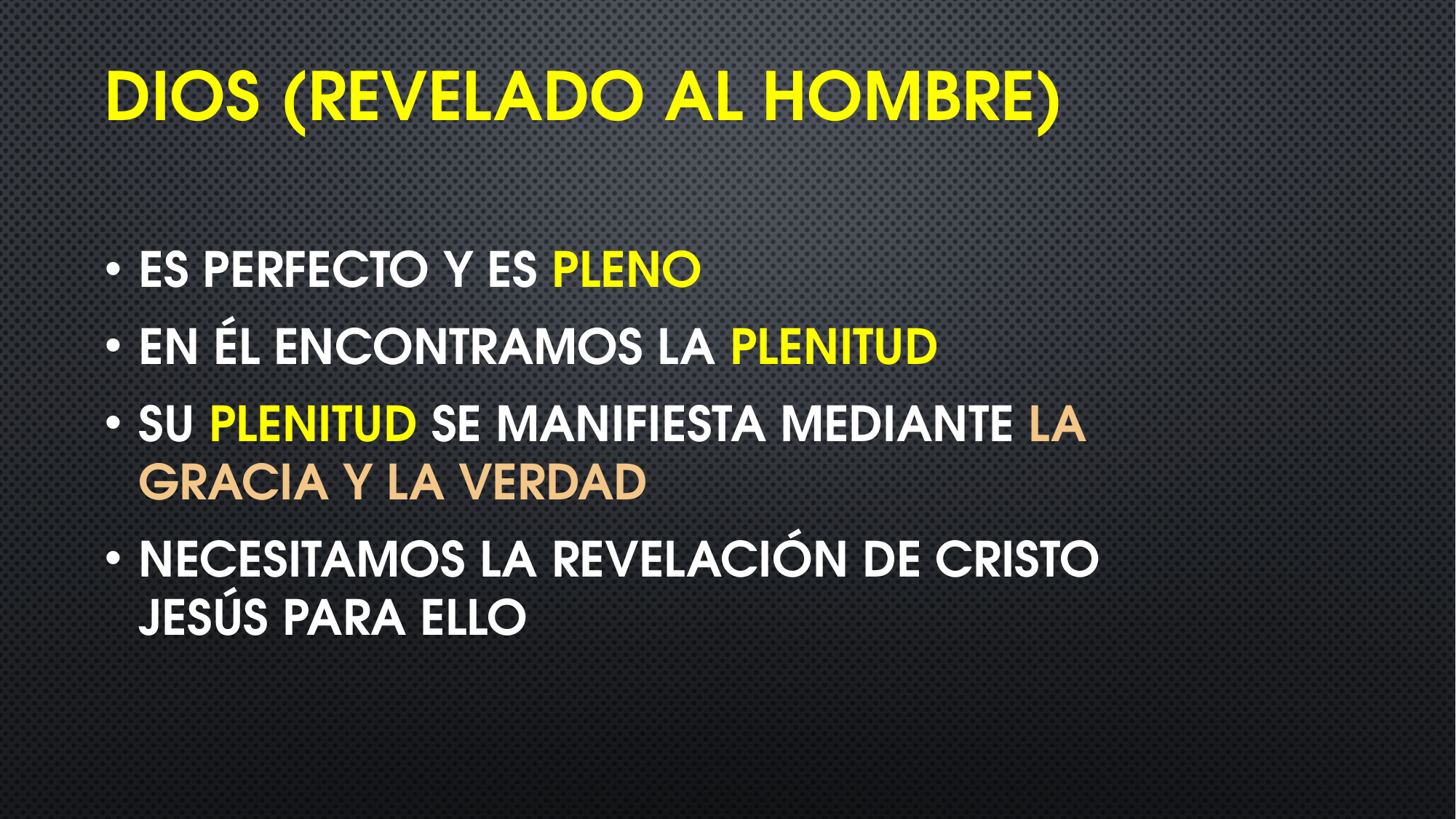

# DIOS (revelado al hombre)
Es Perfecto y es Pleno
En Él encontramos la Plenitud
Su Plenitud se manifiesta mediante la Gracia y la Verdad
Necesitamos la Revelación de Cristo Jesús para ello